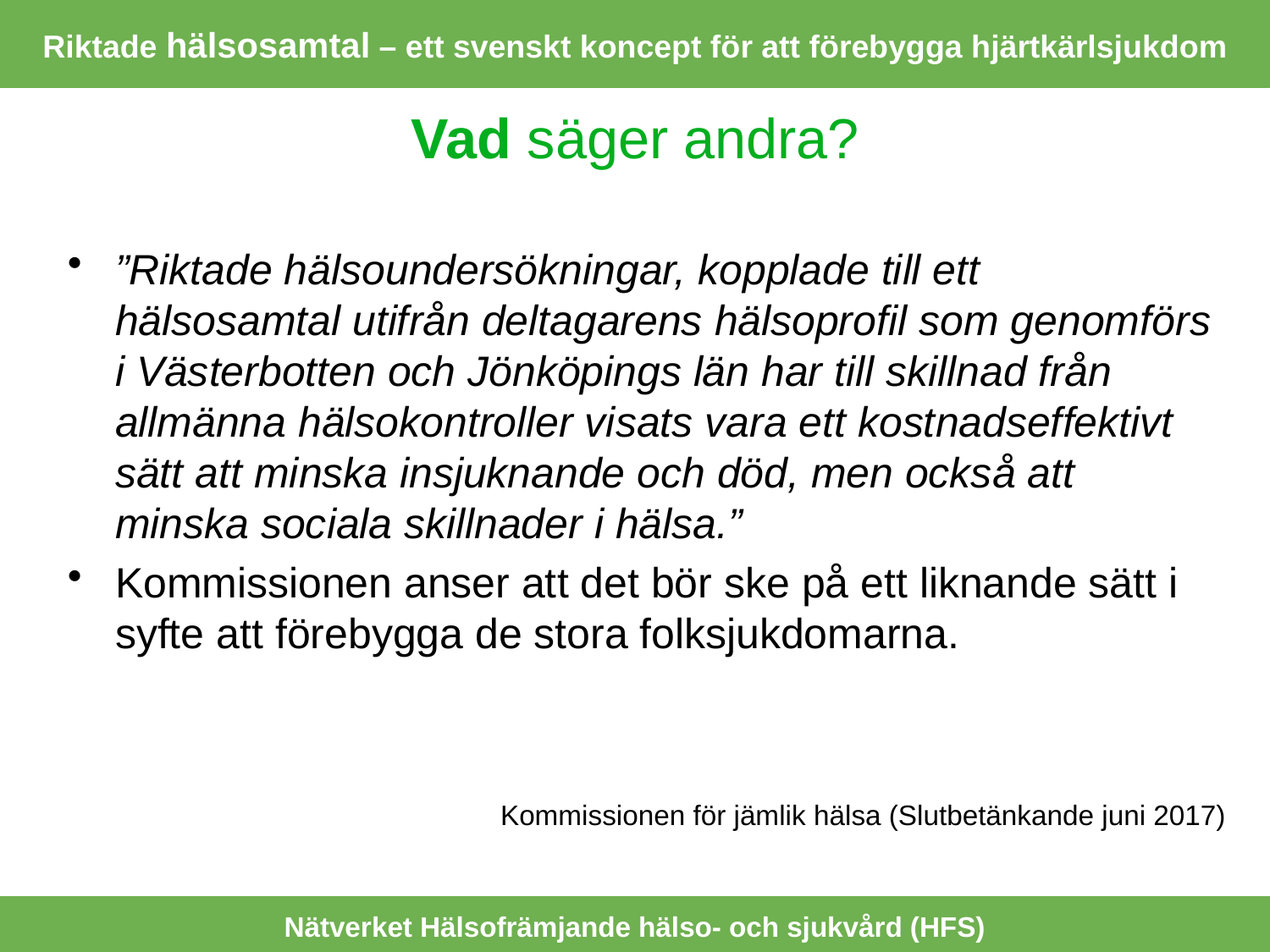

Riktade hälsosamtal – ett svenskt koncept för att förebygga hjärtkärlsjukdom
Vad säger andra?
”Riktade hälsoundersökningar, kopplade till ett hälsosamtal utifrån deltagarens hälsoprofil som genomförs i Västerbotten och Jönköpings län har till skillnad från allmänna hälsokontroller visats vara ett kostnadseffektivt sätt att minska insjuknande och död, men också att minska sociala skillnader i hälsa.”
Kommissionen anser att det bör ske på ett liknande sätt i syfte att förebygga de stora folksjukdomarna.
Kommissionen för jämlik hälsa (Slutbetänkande juni 2017)

Nätverket Hälsofrämjande hälso- och sjukvård (HFS)